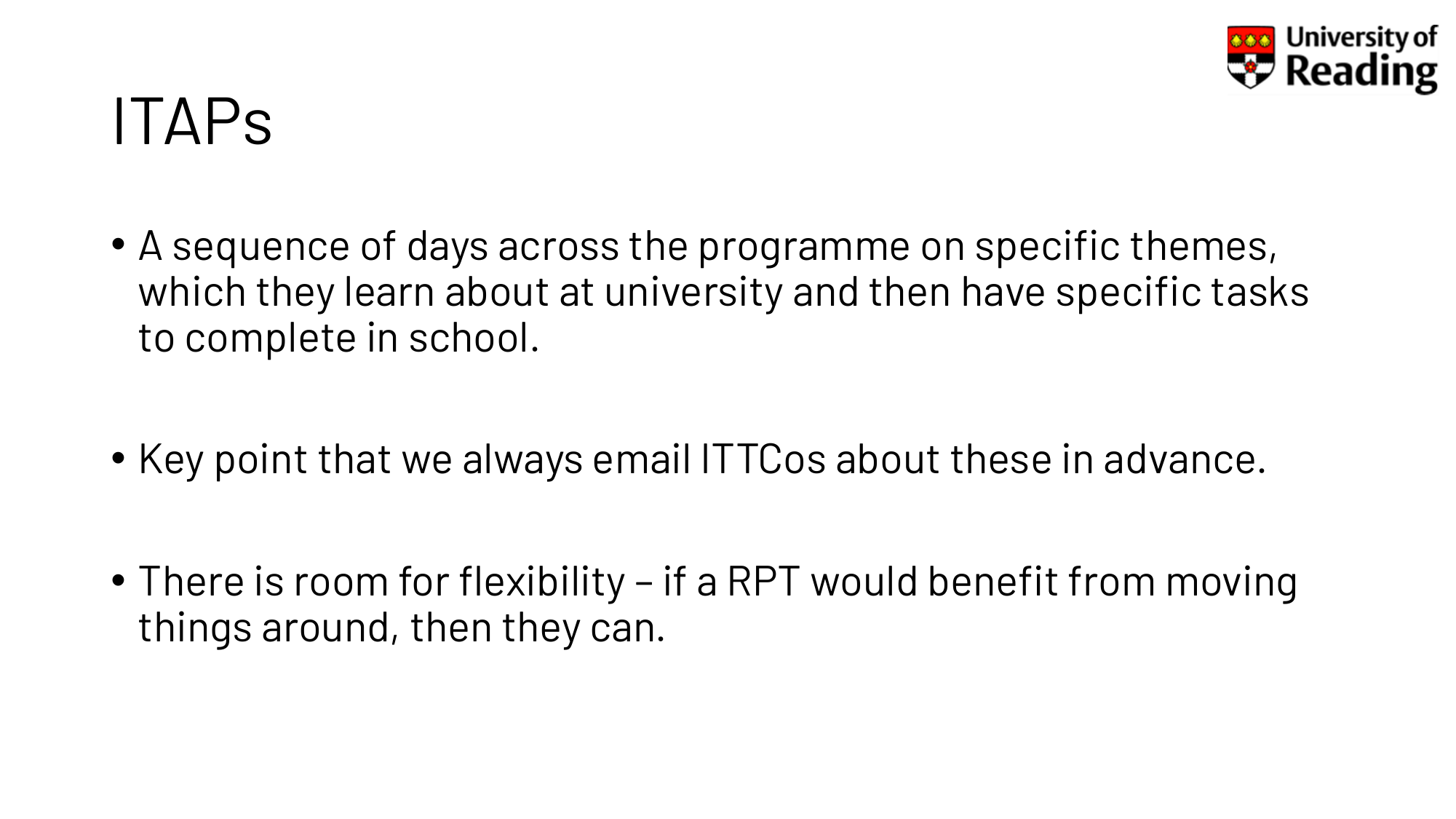

# ITAPs
A sequence of days across the programme on specific themes, which they learn about at university and then have specific tasks to complete in school.

Key point that we always email ITTCos about these in advance.

There is room for flexibility – if a RPT would benefit from moving things around, then they can.